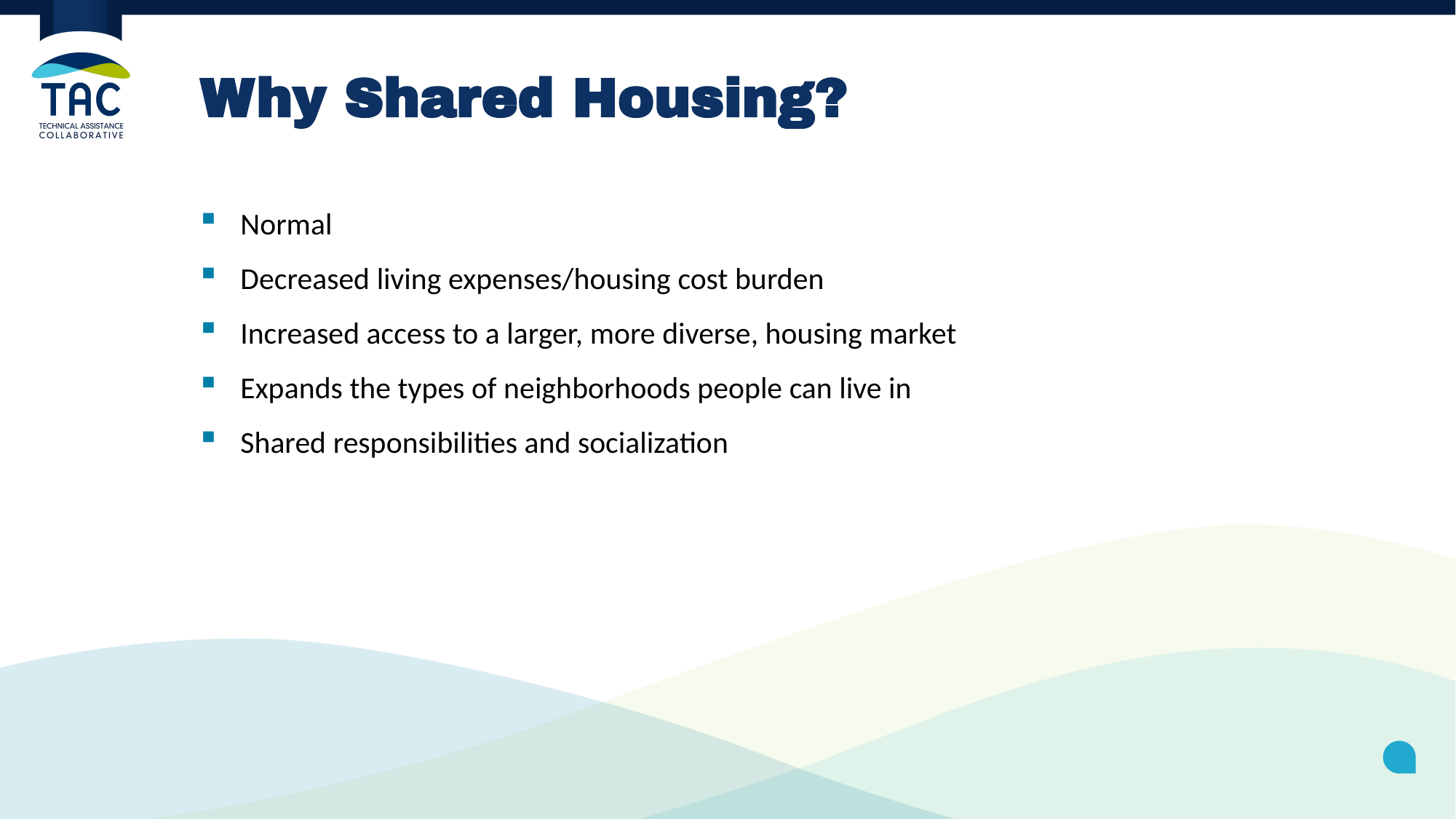

# Why Shared Housing?

Normal
Decreased living expenses/housing cost burden
Increased access to a larger, more diverse, housing market
Expands the types of neighborhoods people can live in
Shared responsibilities and socialization